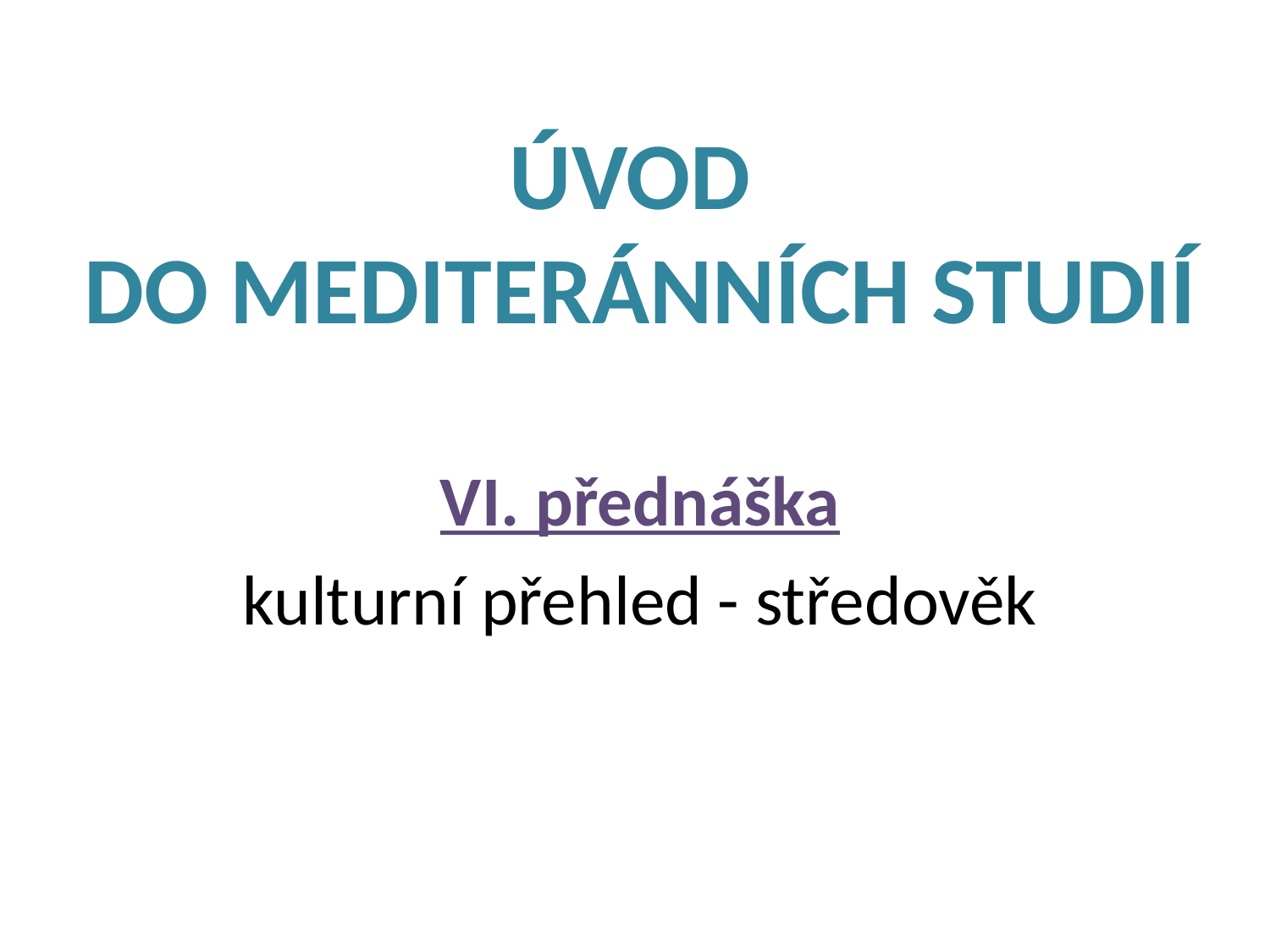

# ÚVOD DO MEDITERÁNNÍCH STUDIÍ
VI. přednáška
kulturní přehled - středověk